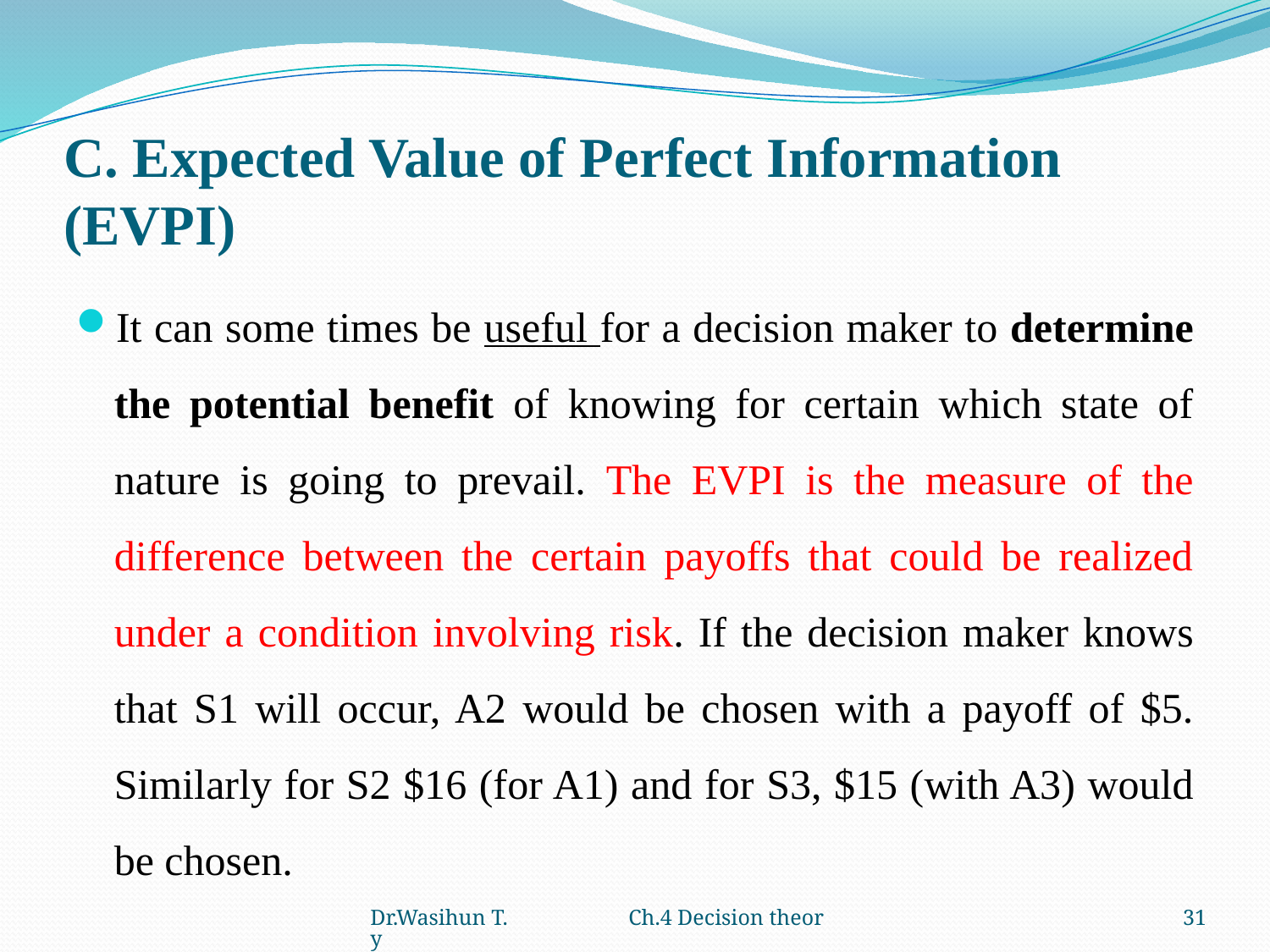

# C. Expected Value of Perfect Information (EVPI)
It can some times be useful for a decision maker to determine the potential benefit of knowing for certain which state of nature is going to prevail. The EVPI is the measure of the difference between the certain payoffs that could be realized under a condition involving risk. If the decision maker knows that S1 will occur, A2 would be chosen with a payoff of $5. Similarly for S2 $16 (for A1) and for S3, $15 (with A3) would be chosen.
Dr.Wasihun T.                      Ch.4 Decision theory
31